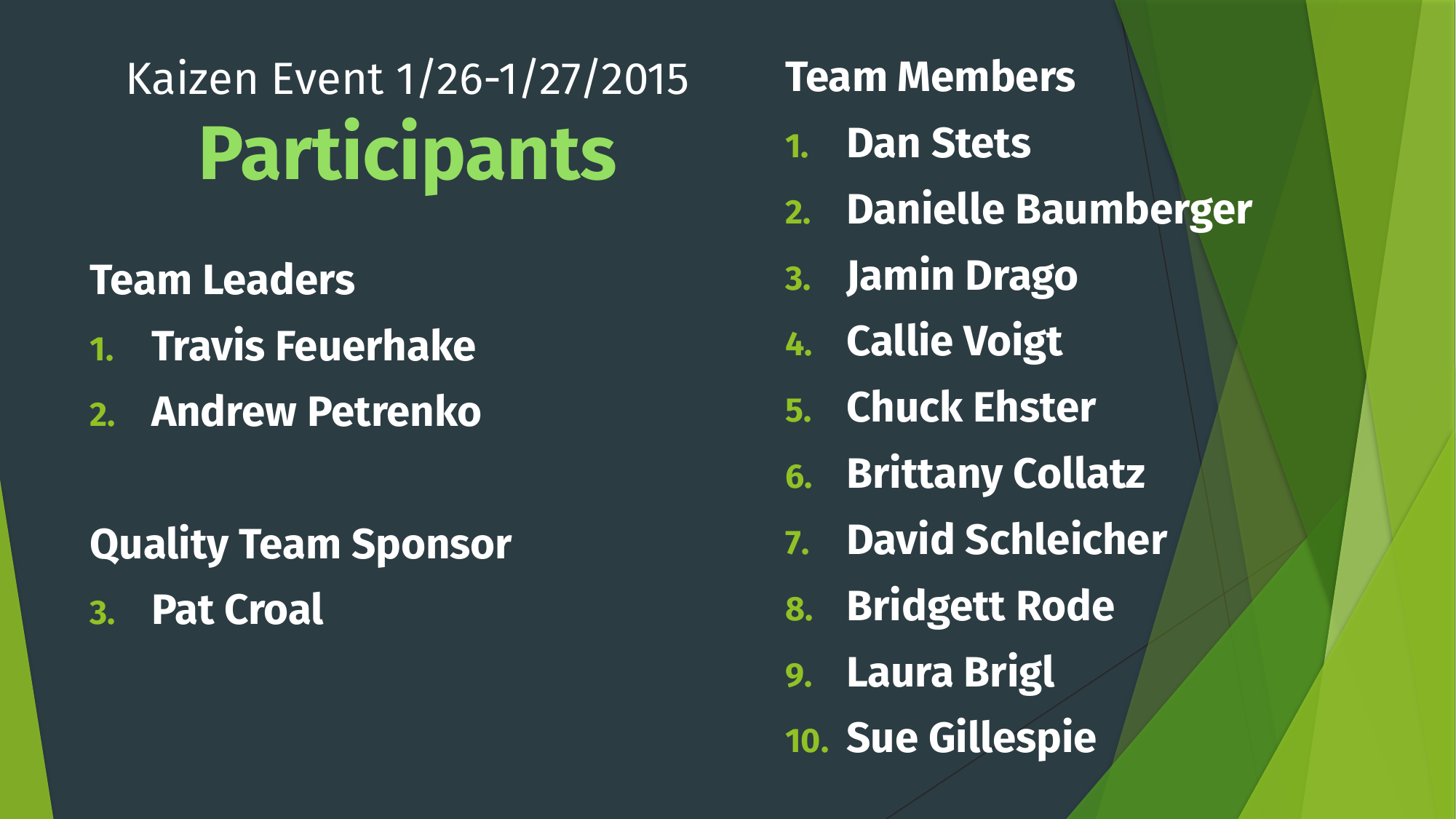

# Kaizen Event 1/26-1/27/2015 Participants
Team Members
Dan Stets
Danielle Baumberger
Jamin Drago
Callie Voigt
Chuck Ehster
Brittany Collatz
David Schleicher
Bridgett Rode
Laura Brigl
Sue Gillespie
Team Leaders
Travis Feuerhake
Andrew Petrenko

Quality Team Sponsor
Pat Croal